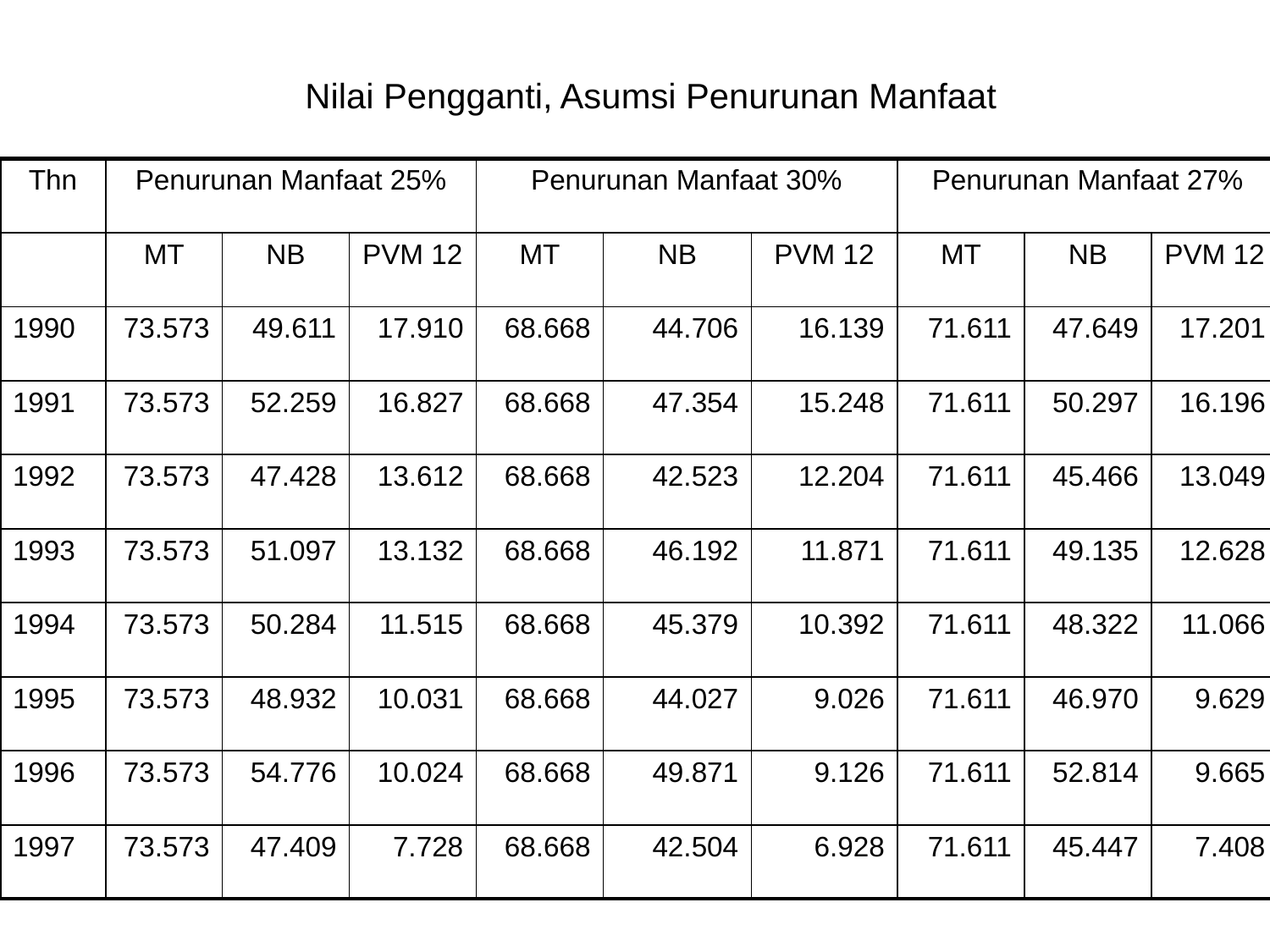

# Nilai Pengganti, Asumsi Penurunan Manfaat
| Thn | Penurunan Manfaat 25% |  |  | Penurunan Manfaat 30% |  |  | Penurunan Manfaat 27% |  |  |
| --- | --- | --- | --- | --- | --- | --- | --- | --- | --- |
|  | MT | NB | PVM 12 | MT | NB | PVM 12 | MT | NB | PVM 12 |
| 1990 | 73.573 | 49.611 | 17.910 | 68.668 | 44.706 | 16.139 | 71.611 | 47.649 | 17.201 |
| 1991 | 73.573 | 52.259 | 16.827 | 68.668 | 47.354 | 15.248 | 71.611 | 50.297 | 16.196 |
| 1992 | 73.573 | 47.428 | 13.612 | 68.668 | 42.523 | 12.204 | 71.611 | 45.466 | 13.049 |
| 1993 | 73.573 | 51.097 | 13.132 | 68.668 | 46.192 | 11.871 | 71.611 | 49.135 | 12.628 |
| 1994 | 73.573 | 50.284 | 11.515 | 68.668 | 45.379 | 10.392 | 71.611 | 48.322 | 11.066 |
| 1995 | 73.573 | 48.932 | 10.031 | 68.668 | 44.027 | 9.026 | 71.611 | 46.970 | 9.629 |
| 1996 | 73.573 | 54.776 | 10.024 | 68.668 | 49.871 | 9.126 | 71.611 | 52.814 | 9.665 |
| 1997 | 73.573 | 47.409 | 7.728 | 68.668 | 42.504 | 6.928 | 71.611 | 45.447 | 7.408 |